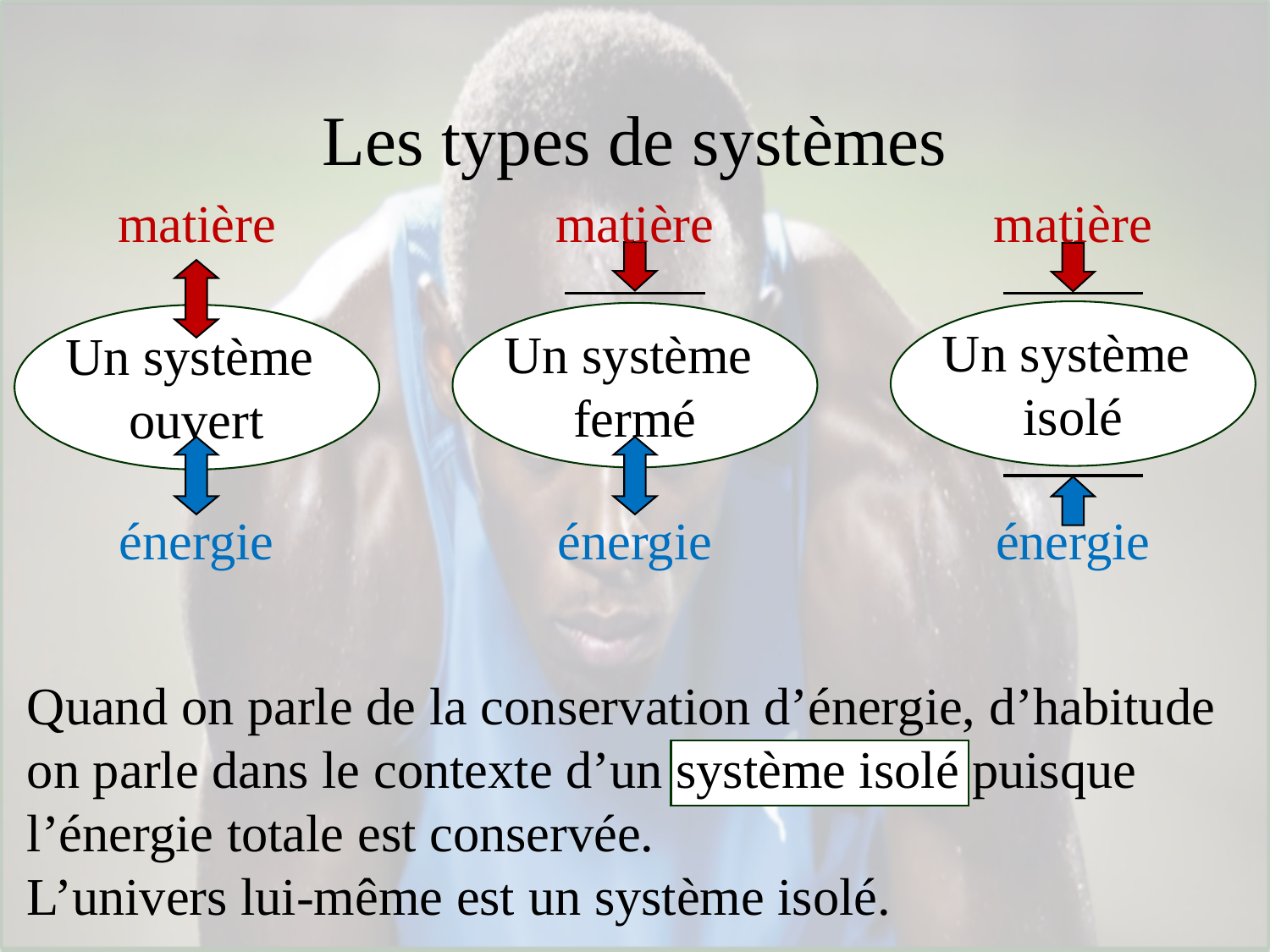

# Les types de systèmes
matière
matière
matière

Un système
isolé
Un système
fermé
Un système
ouvert

énergie
énergie
énergie
Quand on parle de la conservation d’énergie, d’habitude on parle dans le contexte d’un système isolé puisque l’énergie totale est conservée.
L’univers lui-même est un système isolé.